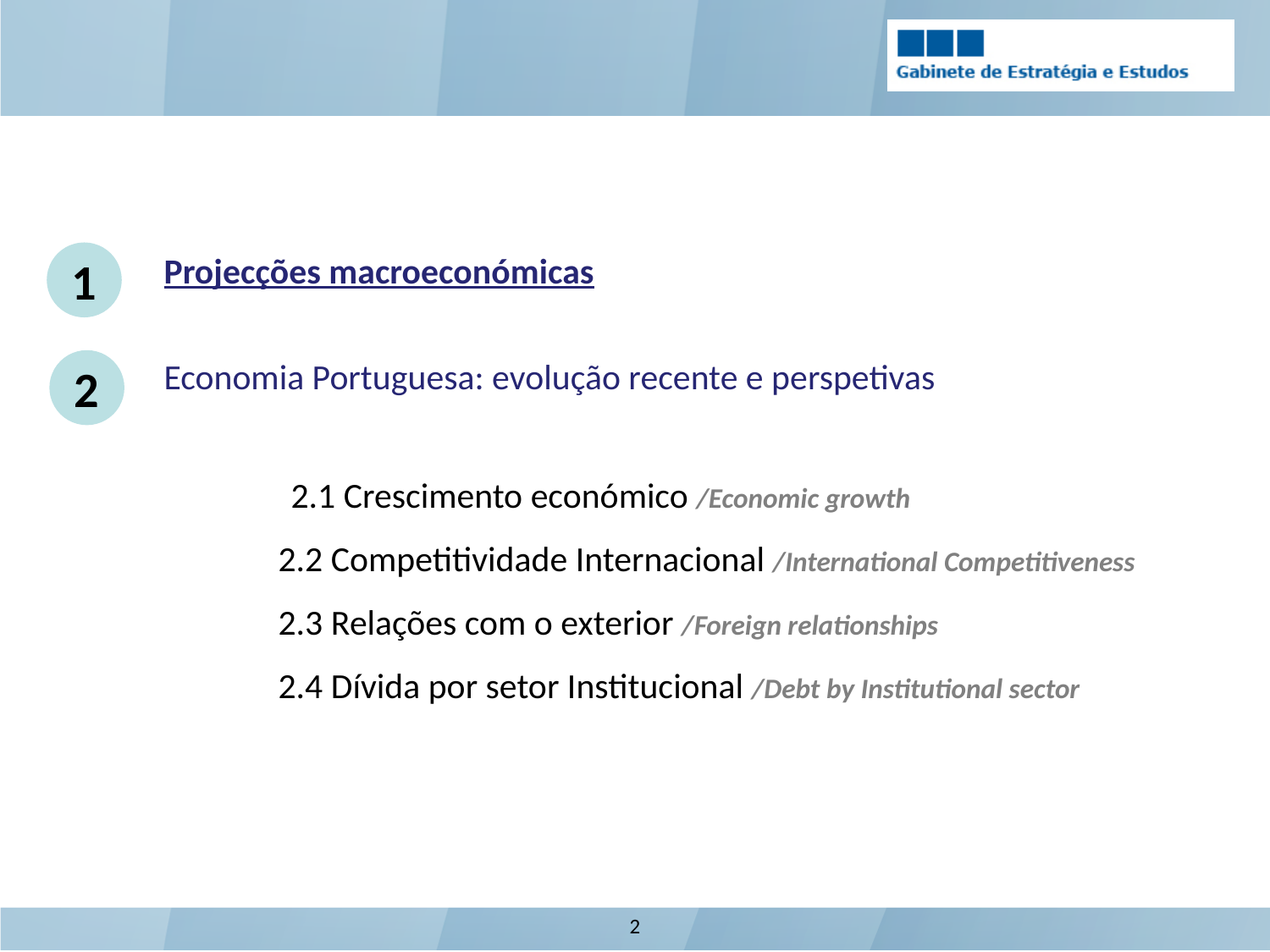

1
Projecções macroeconómicas
Economia Portuguesa: evolução recente e perspetivas

2.1 Crescimento económico /Economic growth
2.2 Competitividade Internacional /International Competitiveness
2.3 Relações com o exterior /Foreign relationships
2.4 Dívida por setor Institucional /Debt by Institutional sector

2
2